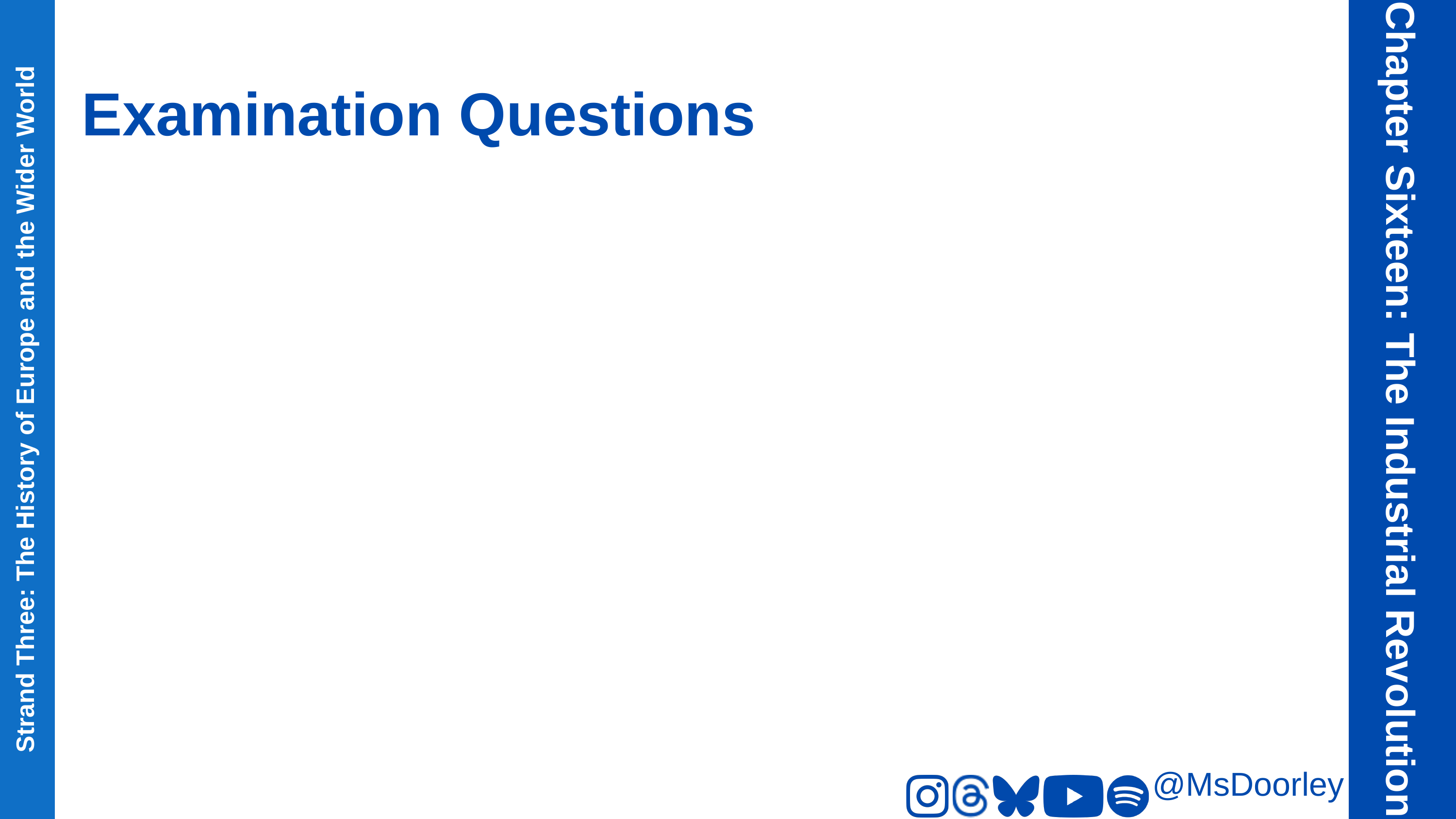

Examination Questions
Chapter Sixteen: The Industrial Revolution
Strand Three: The History of Europe and the Wider World

@MsDoorley